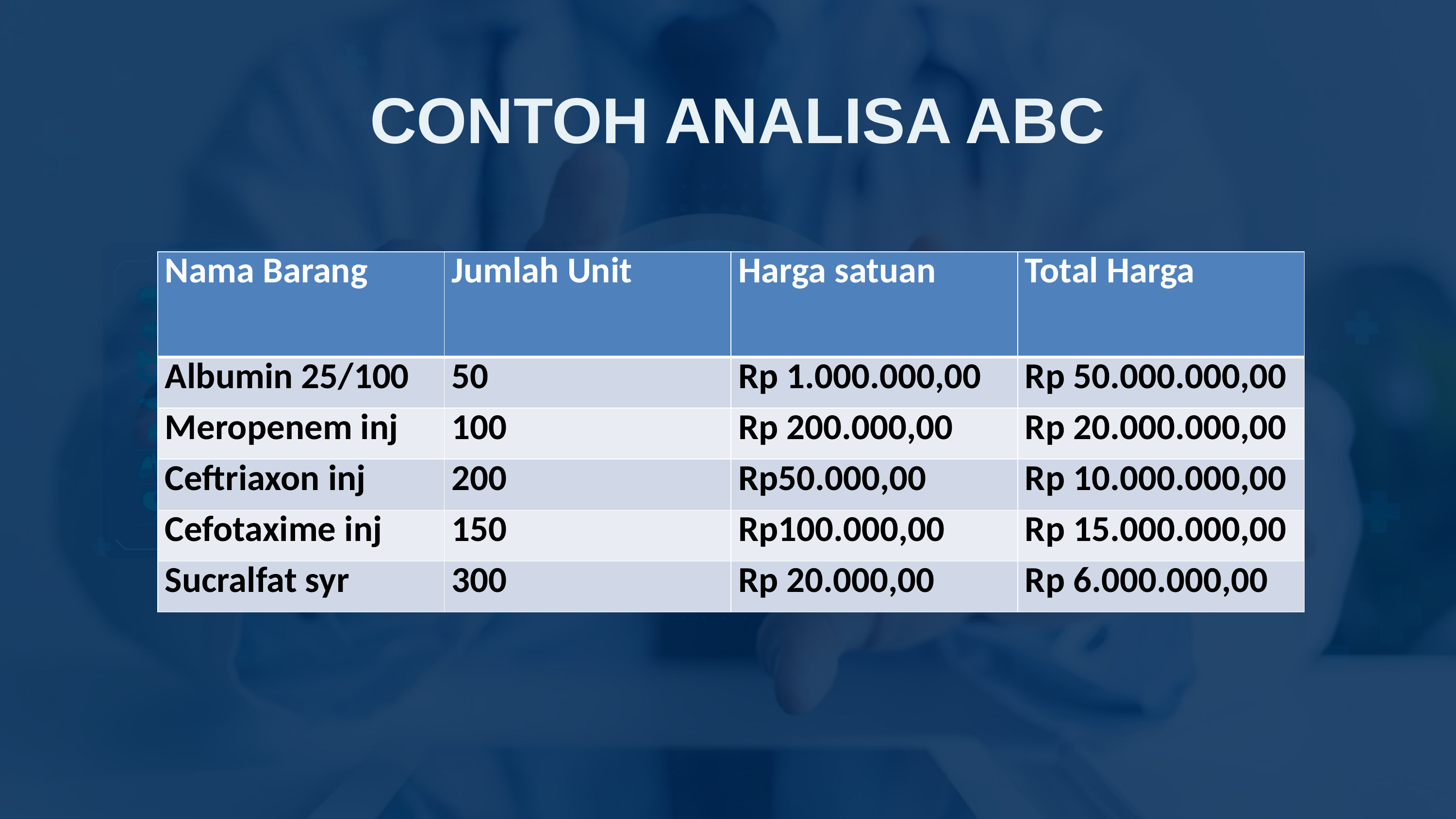

CONTOH ANALISA ABC
| Nama Barang | Jumlah Unit | Harga satuan | Total Harga |
| --- | --- | --- | --- |
| Albumin 25/100 | 50 | Rp 1.000.000,00 | Rp 50.000.000,00 |
| Meropenem inj | 100 | Rp 200.000,00 | Rp 20.000.000,00 |
| Ceftriaxon inj | 200 | Rp50.000,00 | Rp 10.000.000,00 |
| Cefotaxime inj | 150 | Rp100.000,00 | Rp 15.000.000,00 |
| Sucralfat syr | 300 | Rp 20.000,00 | Rp 6.000.000,00 |